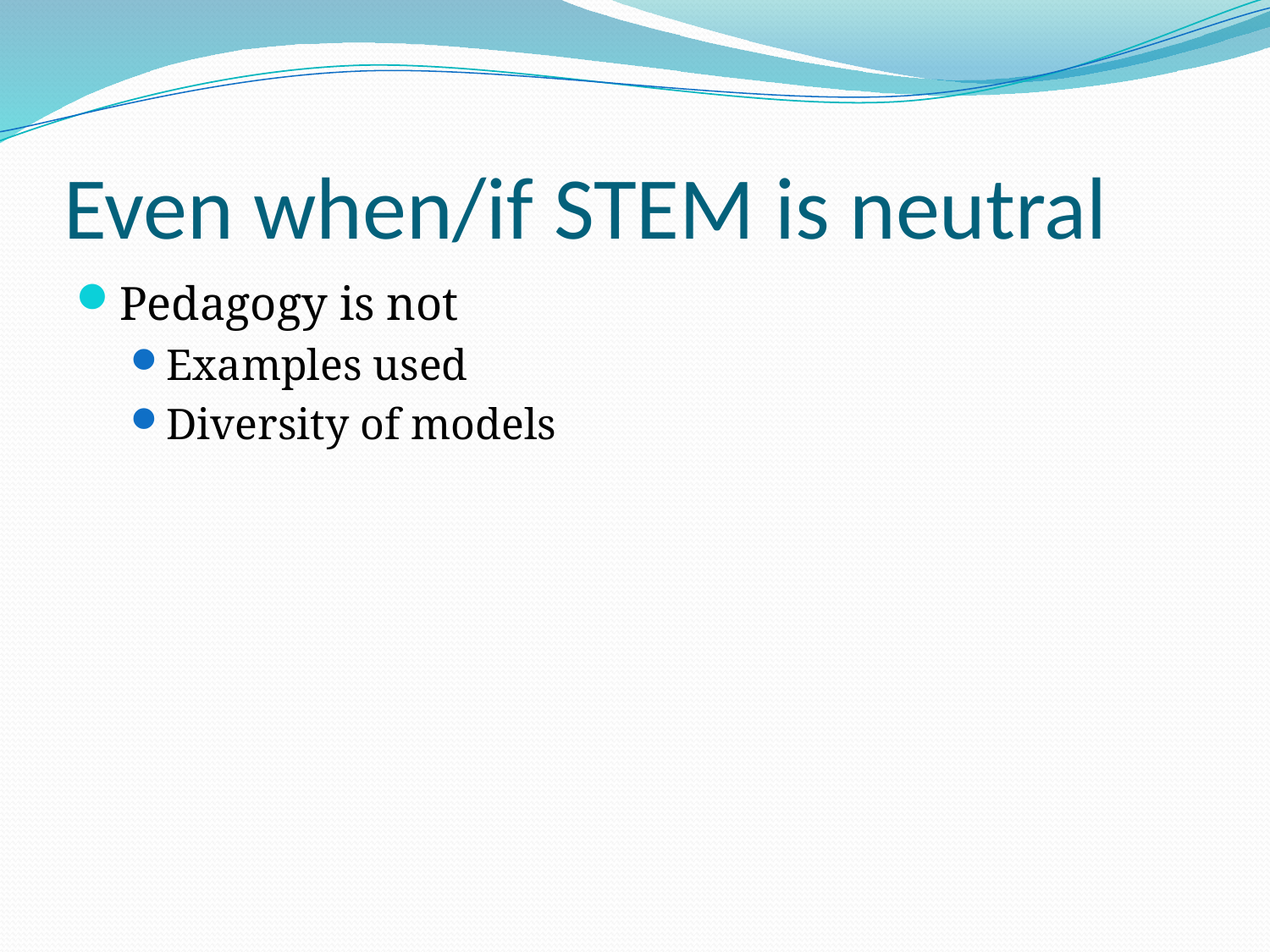

# Even when/if STEM is neutral
Pedagogy is not
Examples used
Diversity of models